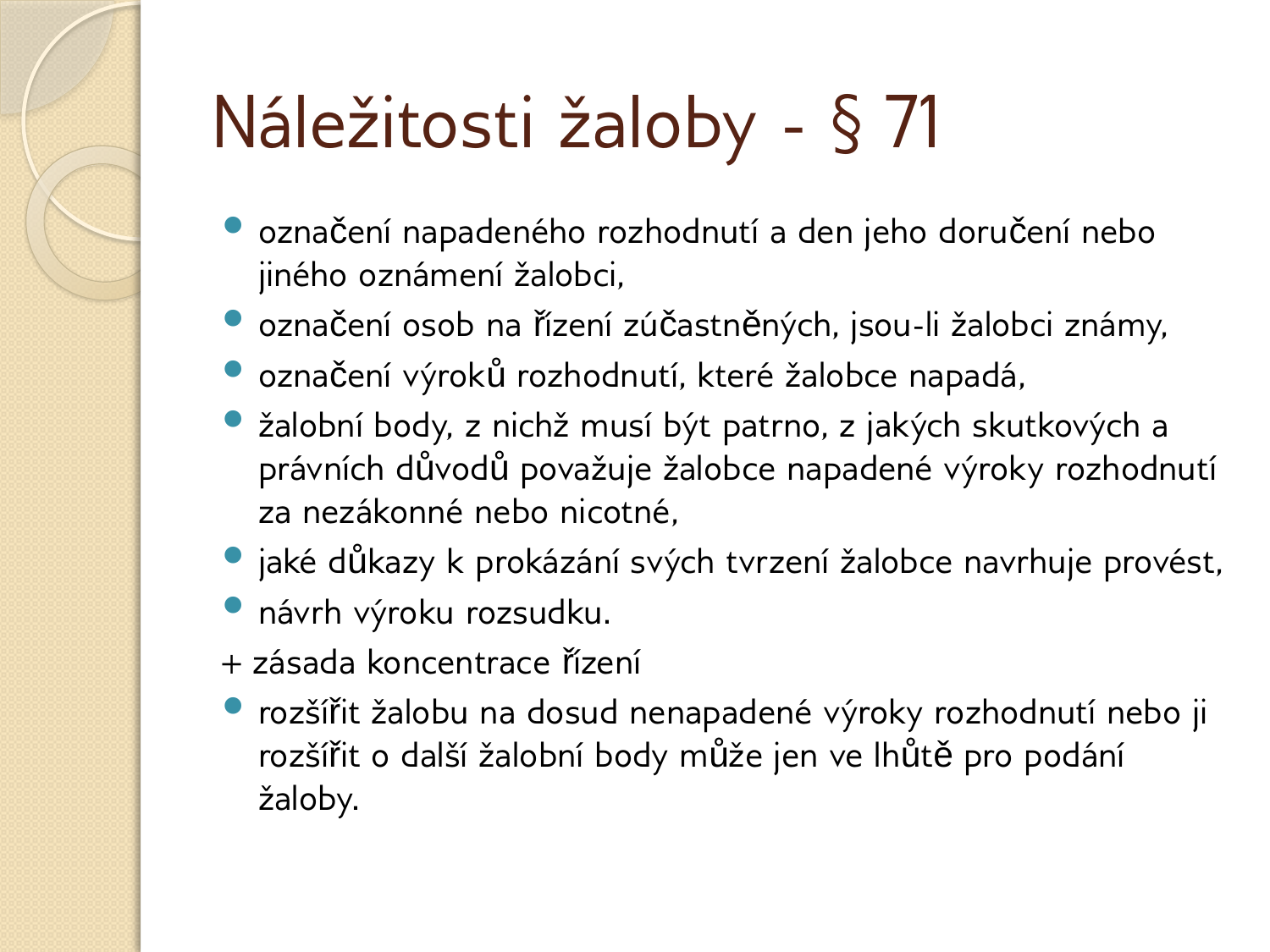

# Náležitosti žaloby - § 71
označení napadeného rozhodnutí a den jeho doručení nebo jiného oznámení žalobci,
označení osob na řízení zúčastněných, jsou-li žalobci známy,
označení výroků rozhodnutí, které žalobce napadá,
žalobní body, z nichž musí být patrno, z jakých skutkových a právních důvodů považuje žalobce napadené výroky rozhodnutí za nezákonné nebo nicotné,
jaké důkazy k prokázání svých tvrzení žalobce navrhuje provést,
návrh výroku rozsudku.
+ zásada koncentrace řízení
rozšířit žalobu na dosud nenapadené výroky rozhodnutí nebo ji rozšířit o další žalobní body může jen ve lhůtě pro podání žaloby.